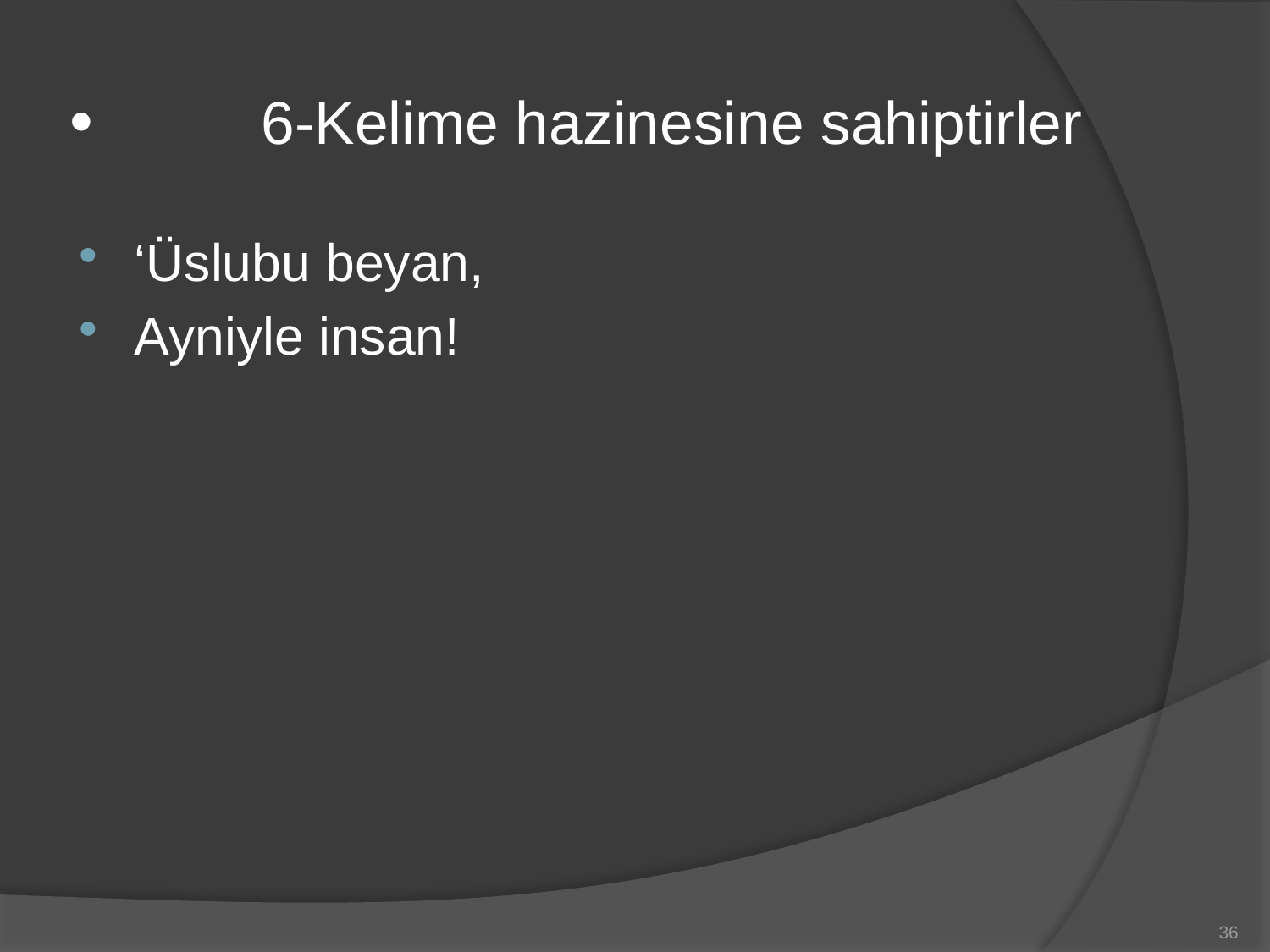

# •         6-Kelime hazinesine sahiptirler
‘Üslubu beyan,
Ayniyle insan!

36